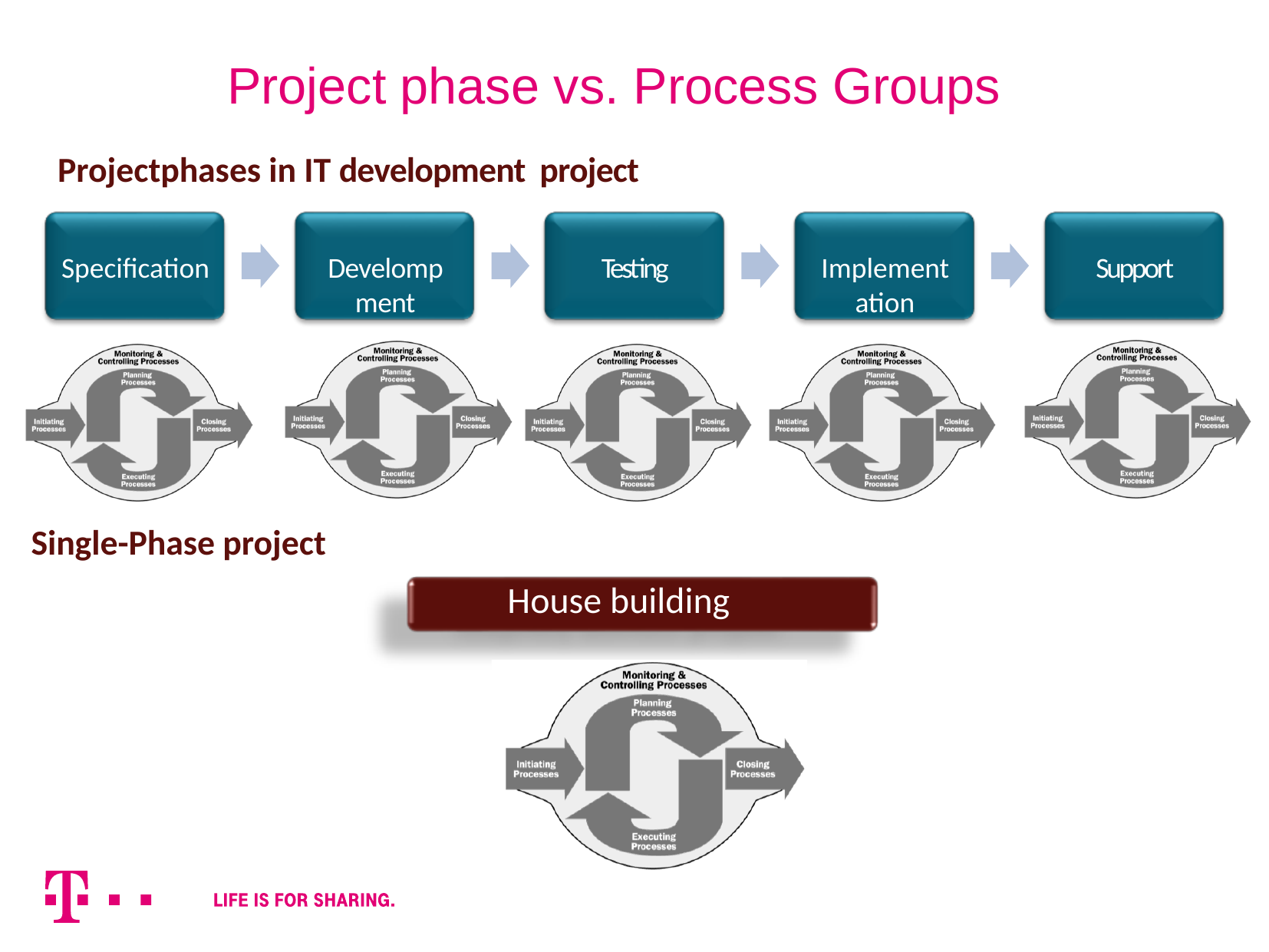

# Project phase vs. Process Groups
Projectphases in IT development  project

Specification
Develompment
Testing
Implementation
Support

Single-Phase project
House building